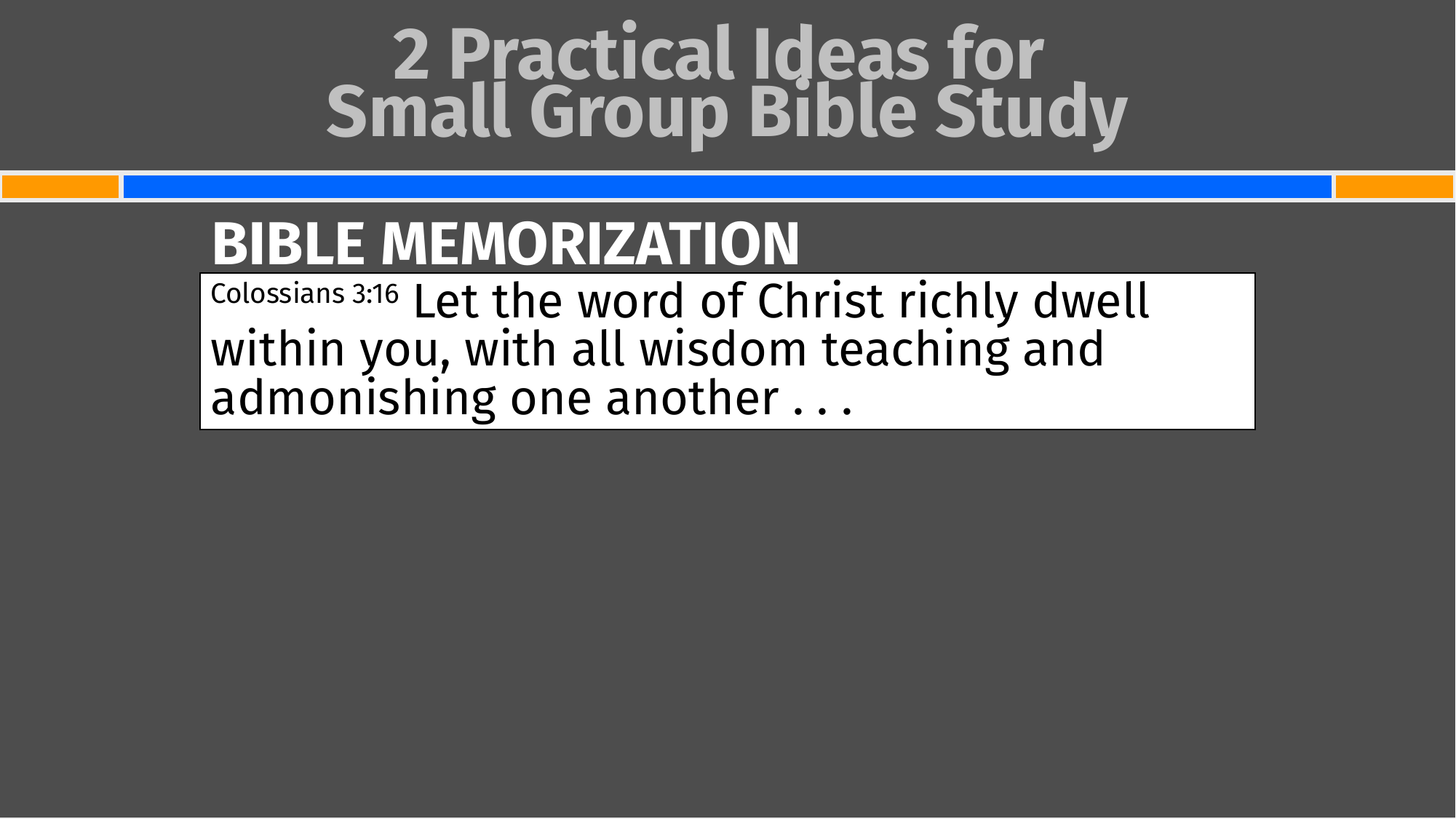

# 2 Practical Ideas for Small Group Bible Study
BIBLE MEMORIZATION
Colossians 3:16 Let the word of Christ richly dwell within you, with all wisdom teaching and admonishing one another . . .